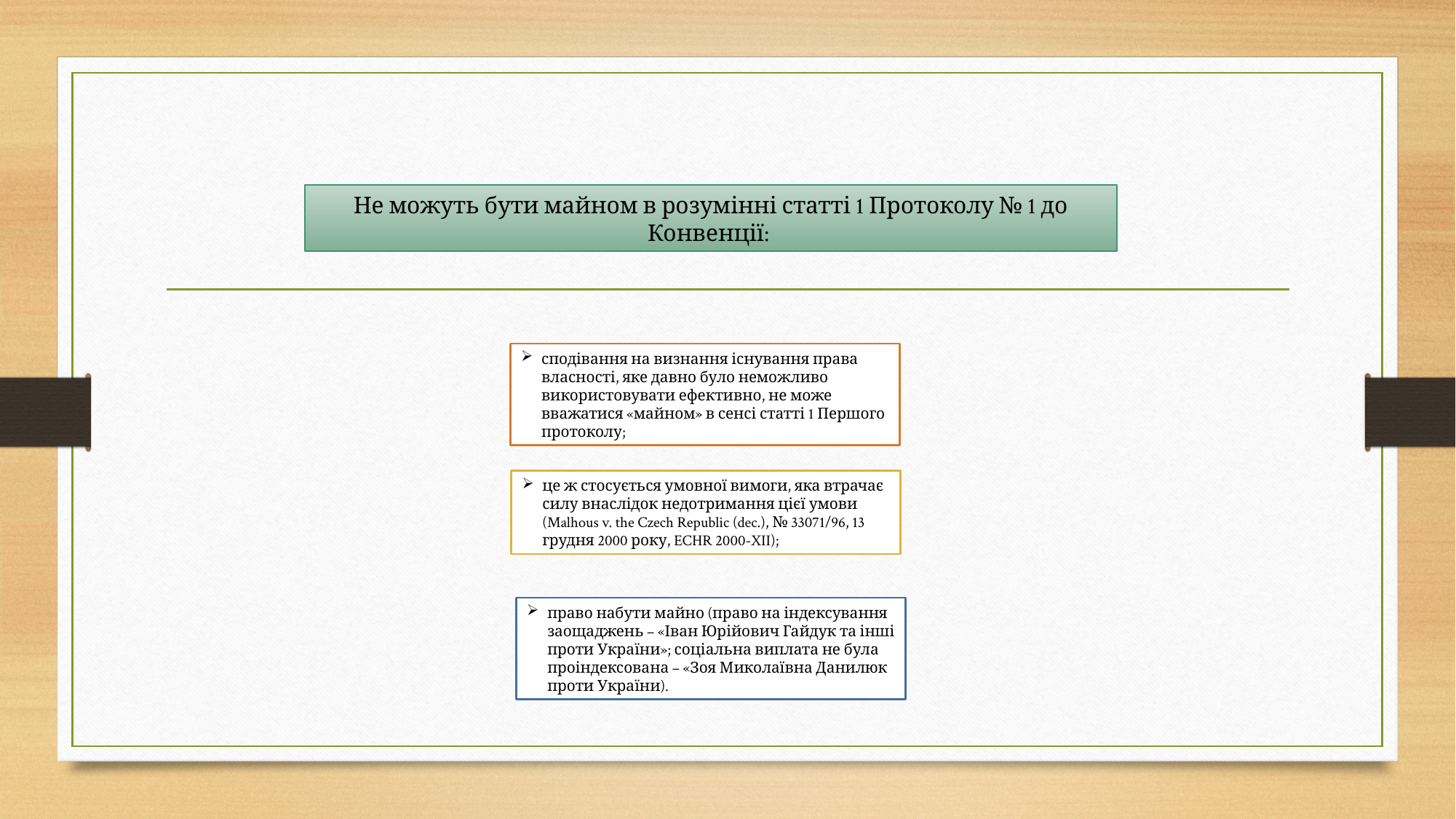

# Не можуть бути майном в розумінні статті 1 Протоколу № 1 до Конвенції:
сподівання на визнання існування права власності, яке давно було неможливо використовувати ефективно, не може вважатися «майном» в сенсі статті 1 Першого протоколу;
це ж стосується умовної вимоги, яка втрачає силу внаслідок недотримання цієї умови (Malhous v. the Czech Republic (dec.), № 33071/96, 13 грудня 2000 року, ECHR 2000-XII);
право набути майно (право на індексування заощаджень – «Іван Юрійович Гайдук та інші проти України»; соціальна виплата не була проіндексована – «Зоя Миколаївна Данилюк проти України).